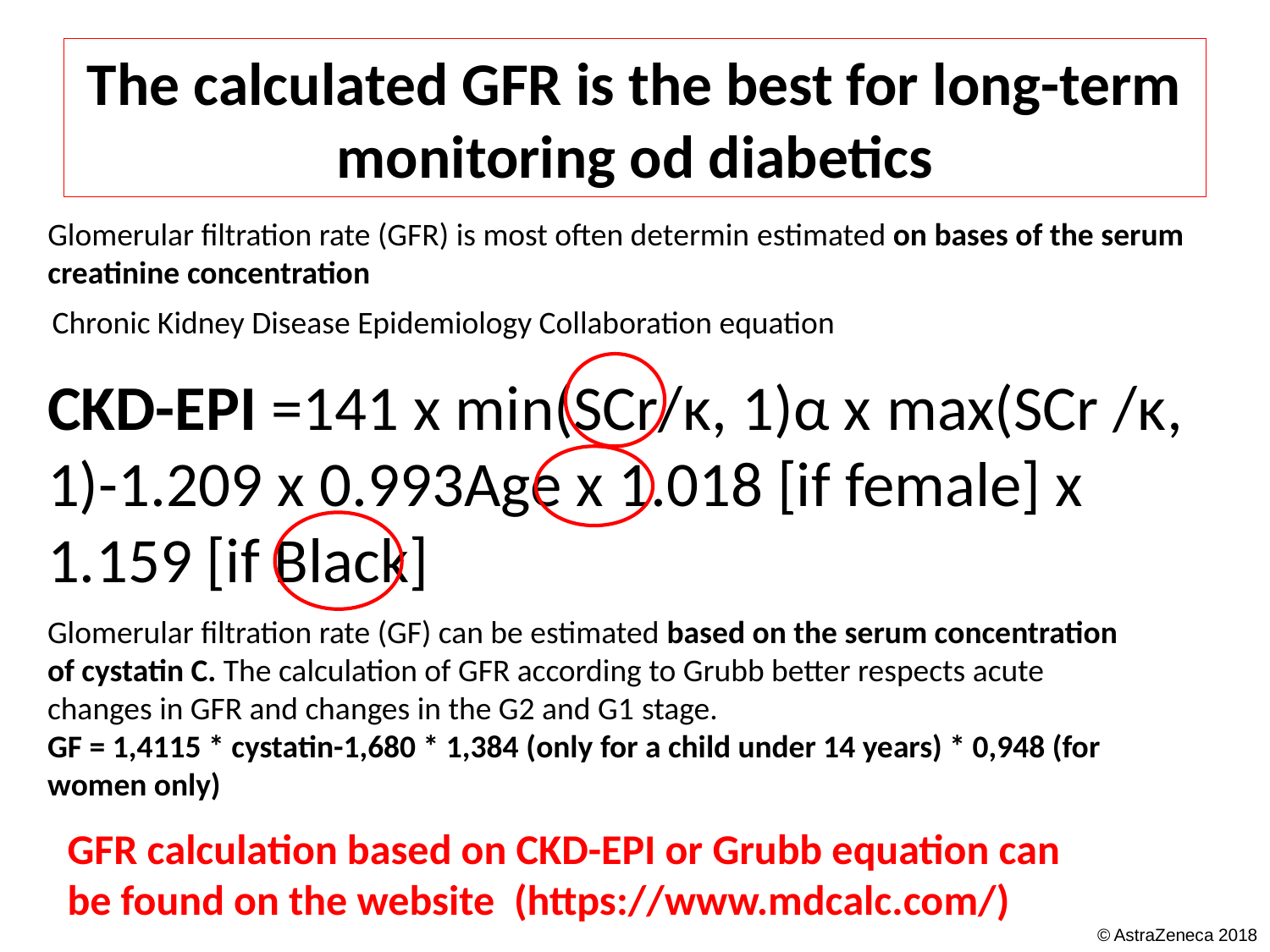

# The calculated GFR is the best for long-term monitoring od diabetics
Glomerular filtration rate (GFR) is most often determin estimated on bases of the serum creatinine concentration
Chronic Kidney Disease Epidemiology Collaboration equation

CKD-EPI =141 x min(SCr/κ, 1)α x max(SCr /κ, 1)-1.209 x 0.993Age x 1.018 [if female] x
1.159 [if Black]

Glomerular filtration rate (GF) can be estimated based on the serum concentration of cystatin C. The calculation of GFR according to Grubb better respects acute changes in GFR and changes in the G2 and G1 stage.
GF = 1,4115 * cystatin-1,680 * 1,384 (only for a child under 14 years) * 0,948 (for women only)

GFR calculation based on CKD-EPI or Grubb equation can be found on the website  (https://www.mdcalc.com/)